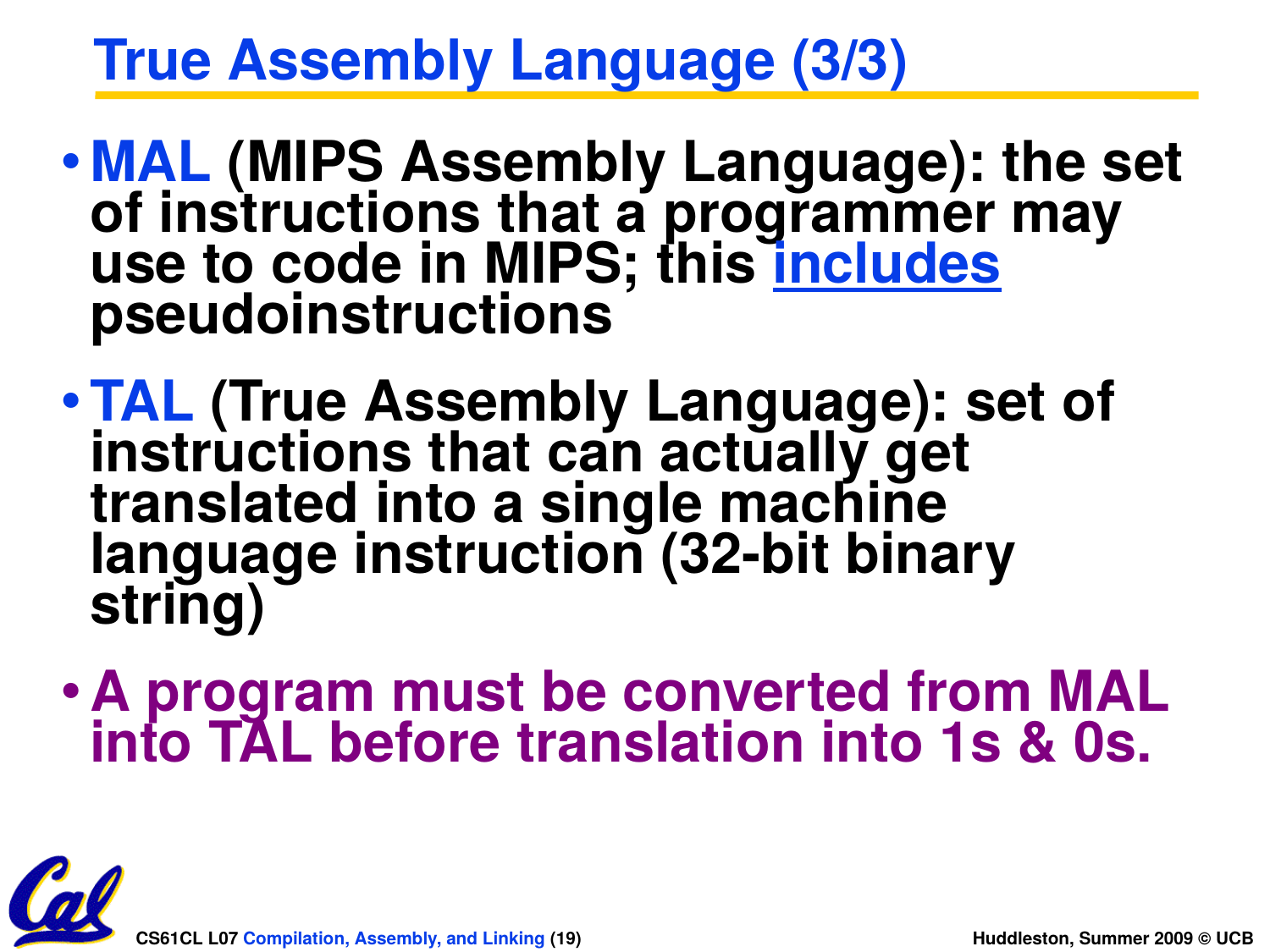

# True Assembly Language (3/3)
MAL (MIPS Assembly Language): the set of instructions that a programmer may use to code in MIPS; this includes pseudoinstructions
TAL (True Assembly Language): set of instructions that can actually get translated into a single machine language instruction (32-bit binary string)
A program must be converted from MAL into TAL before translation into 1s & 0s.